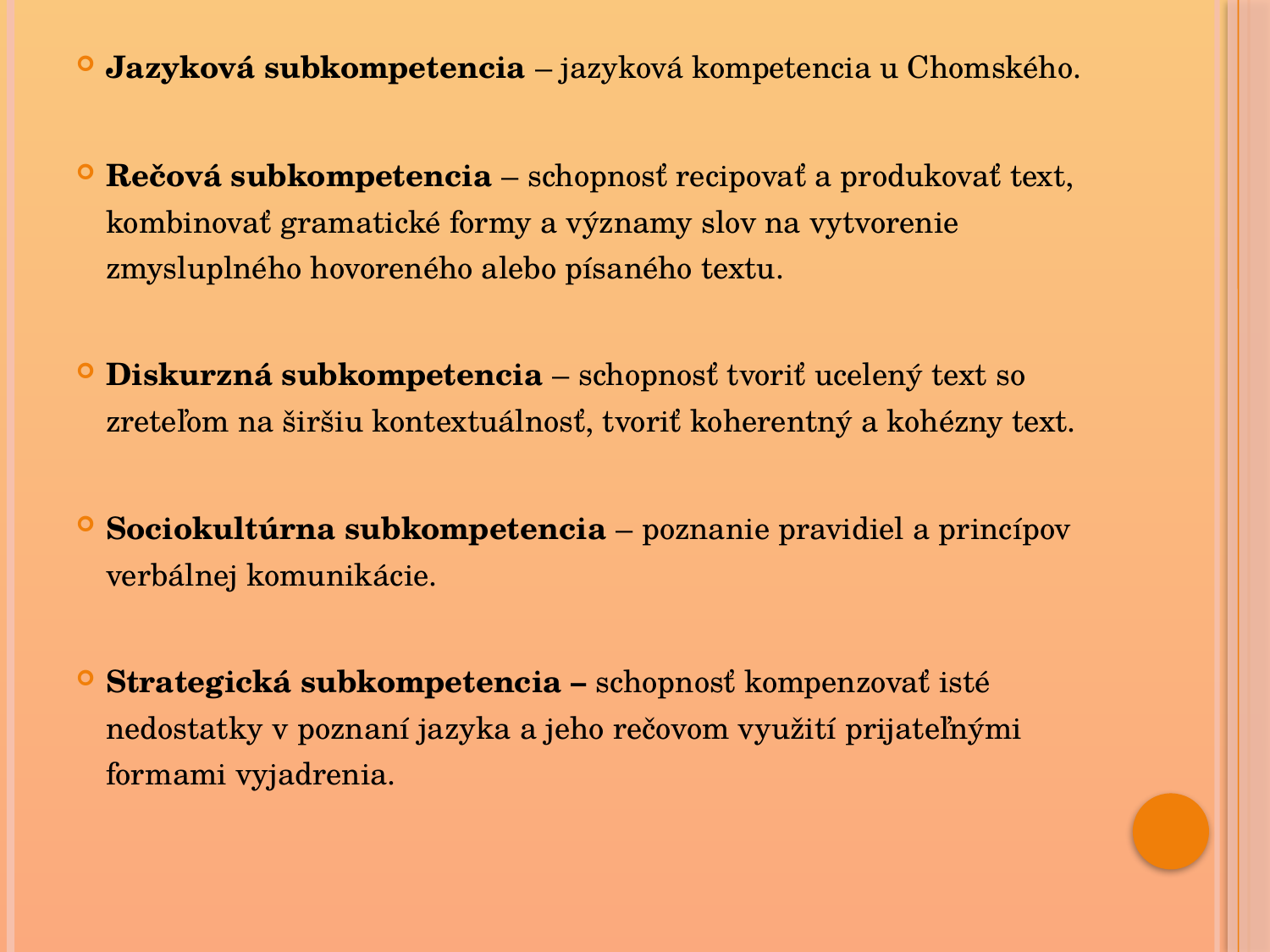

Jazyková subkompetencia – jazyková kompetencia u Chomského.

Rečová subkompetencia – schopnosť recipovať a produkovať text, kombinovať gramatické formy a významy slov na vytvorenie zmysluplného hovoreného alebo písaného textu.

Diskurzná subkompetencia – schopnosť tvoriť ucelený text so zreteľom na širšiu kontextuálnosť, tvoriť koherentný a kohézny text.

Sociokultúrna subkompetencia – poznanie pravidiel a princípov verbálnej komunikácie.

Strategická subkompetencia – schopnosť kompenzovať isté nedostatky v poznaní jazyka a jeho rečovom využití prijateľnými formami vyjadrenia.
#